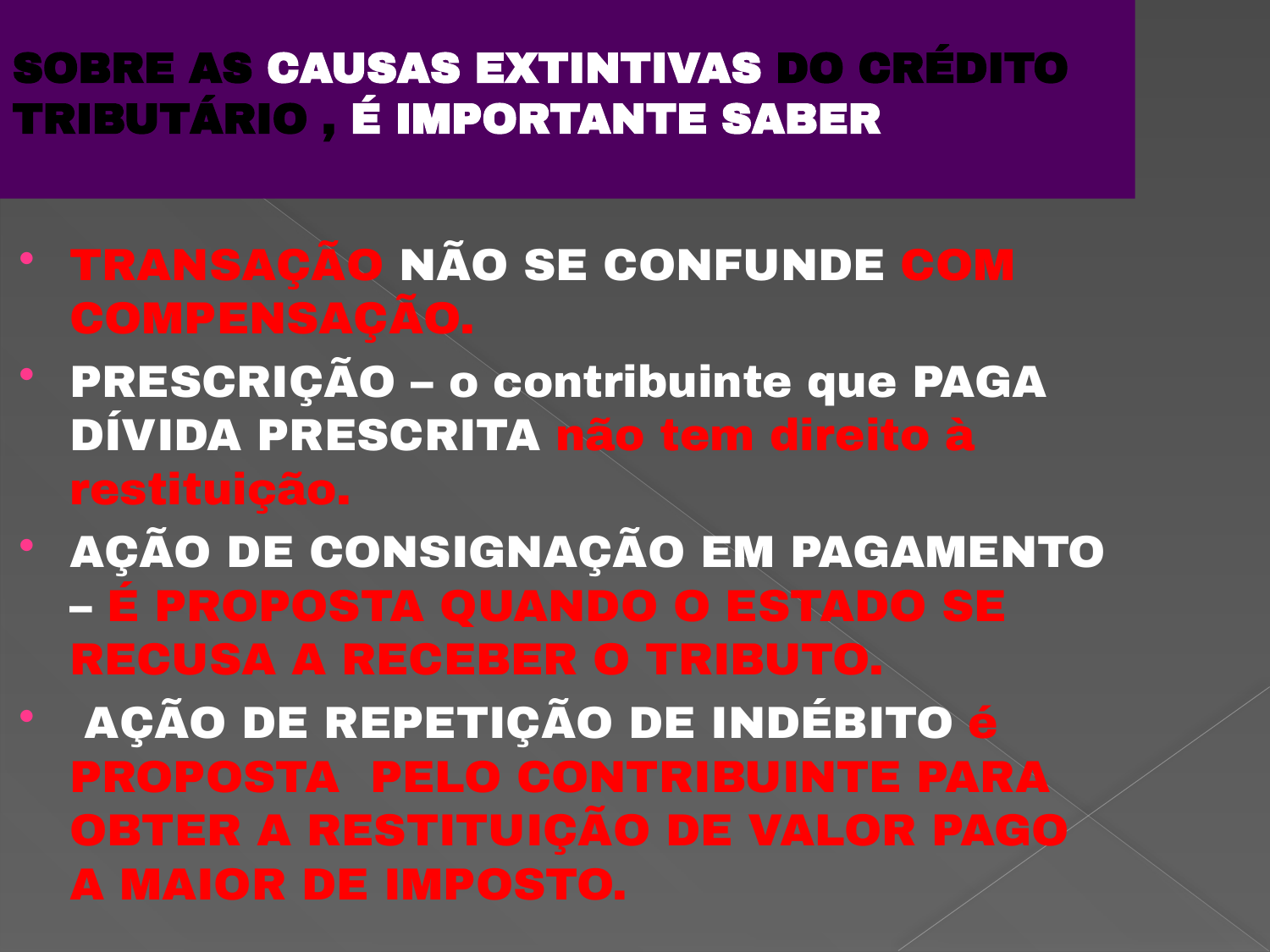

SOBRE AS CAUSAS EXTINTIVAS DO CRÉDITO TRIBUTÁRIO , É IMPORTANTE SABER

#

TRANSAÇÃO NÃO SE CONFUNDE COM COMPENSAÇÃO.
PRESCRIÇÃO – o contribuinte que PAGA DÍVIDA PRESCRITA não tem direito à restituição.
AÇÃO DE CONSIGNAÇÃO EM PAGAMENTO – É PROPOSTA QUANDO O ESTADO SE RECUSA A RECEBER O TRIBUTO.
 AÇÃO DE REPETIÇÃO DE INDÉBITO é PROPOSTA  PELO CONTRIBUINTE PARA OBTER A RESTITUIÇÃO DE VALOR PAGO A MAIOR DE IMPOSTO.